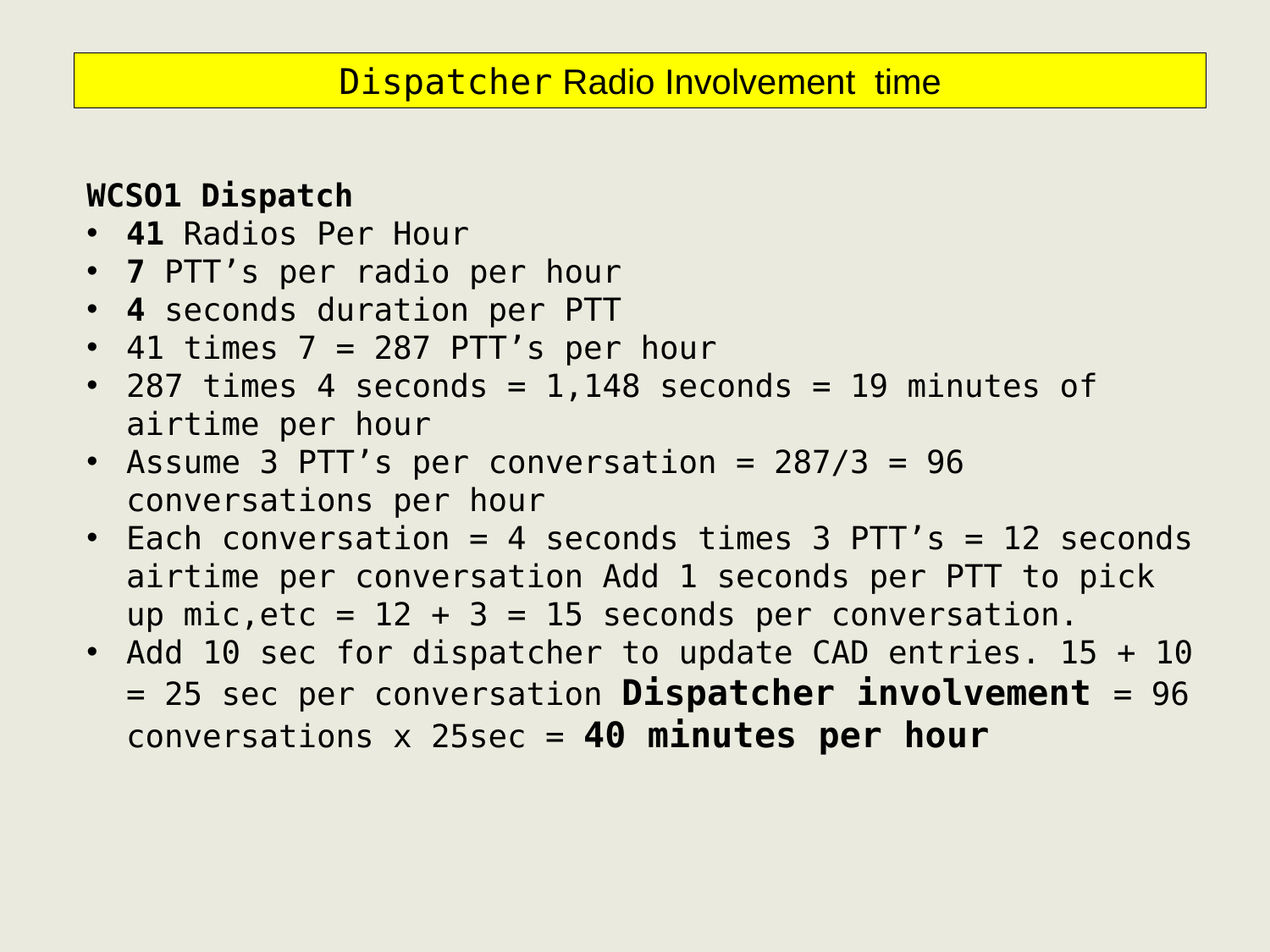

Dispatcher Radio Involvement  time
WCSO1 Dispatch
41 Radios Per Hour
7 PTT’s per radio per hour
4 seconds duration per PTT
41 times 7 = 287 PTT’s per hour
287 times 4 seconds = 1,148 seconds = 19 minutes of airtime per hour
Assume 3 PTT’s per conversation = 287/3 = 96 conversations per hour
Each conversation = 4 seconds times 3 PTT’s = 12 seconds airtime per conversation Add 1 seconds per PTT to pick up mic,etc = 12 + 3 = 15 seconds per conversation.
Add 10 sec for dispatcher to update CAD entries. 15 + 10 = 25 sec per conversation Dispatcher involvement = 96 conversations x 25sec = 40 minutes per hour